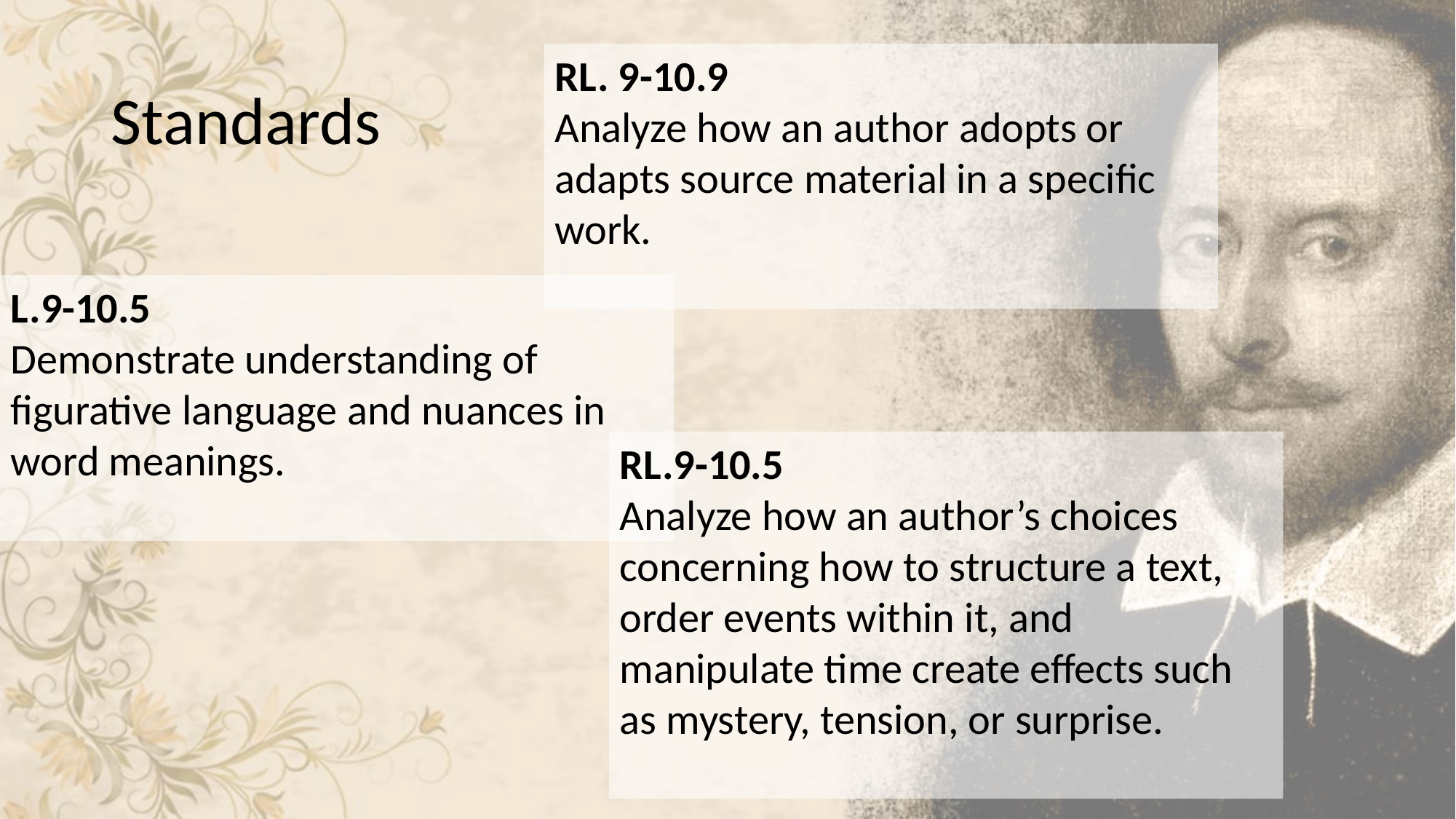

# Standards
RL. 9-10.9
Analyze how an author adopts or adapts source material in a specific work.

L.9-10.5
Demonstrate understanding of figurative language and nuances in word meanings.

RL.9-10.5
Analyze how an author’s choices concerning how to structure a text, order events within it, and manipulate time create effects such as mystery, tension, or surprise.